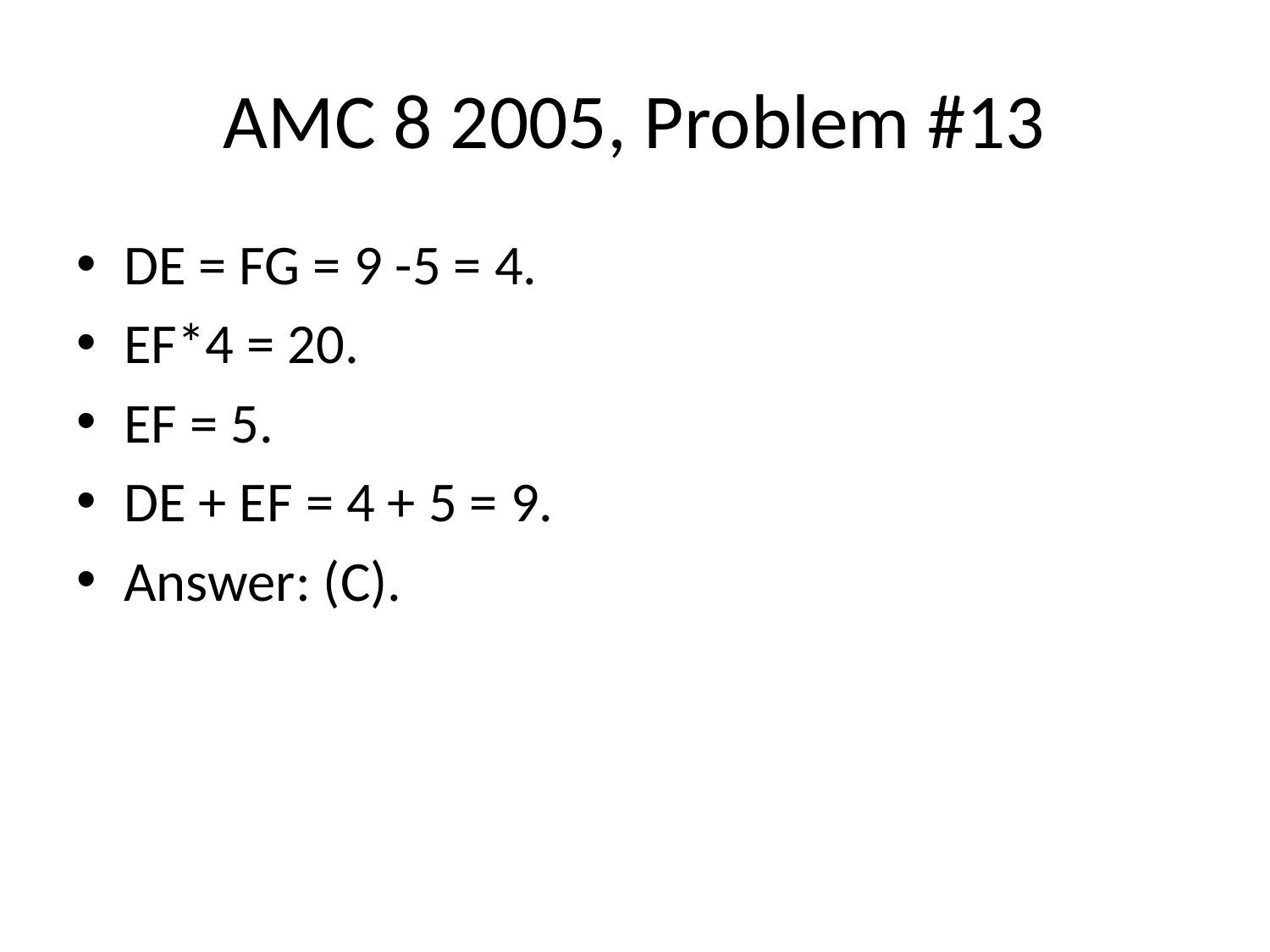

# AMC 8 2005, Problem #13
DE = FG = 9 -5 = 4.
EF*4 = 20.
EF = 5.
DE + EF = 4 + 5 = 9.
Answer: (C).